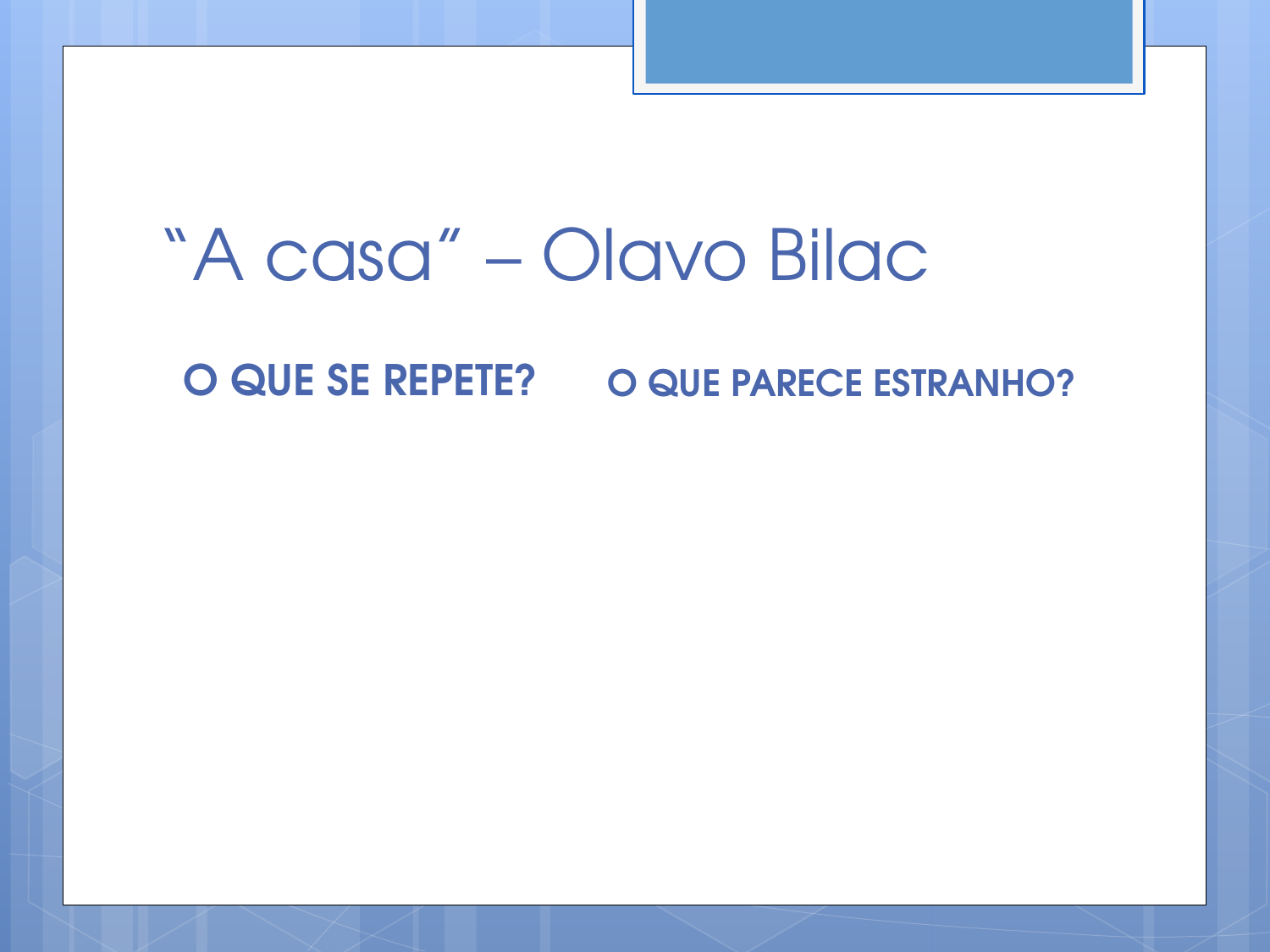

# “A casa” – Olavo Bilac
O QUE SE REPETE?
O QUE PARECE ESTRANHO?